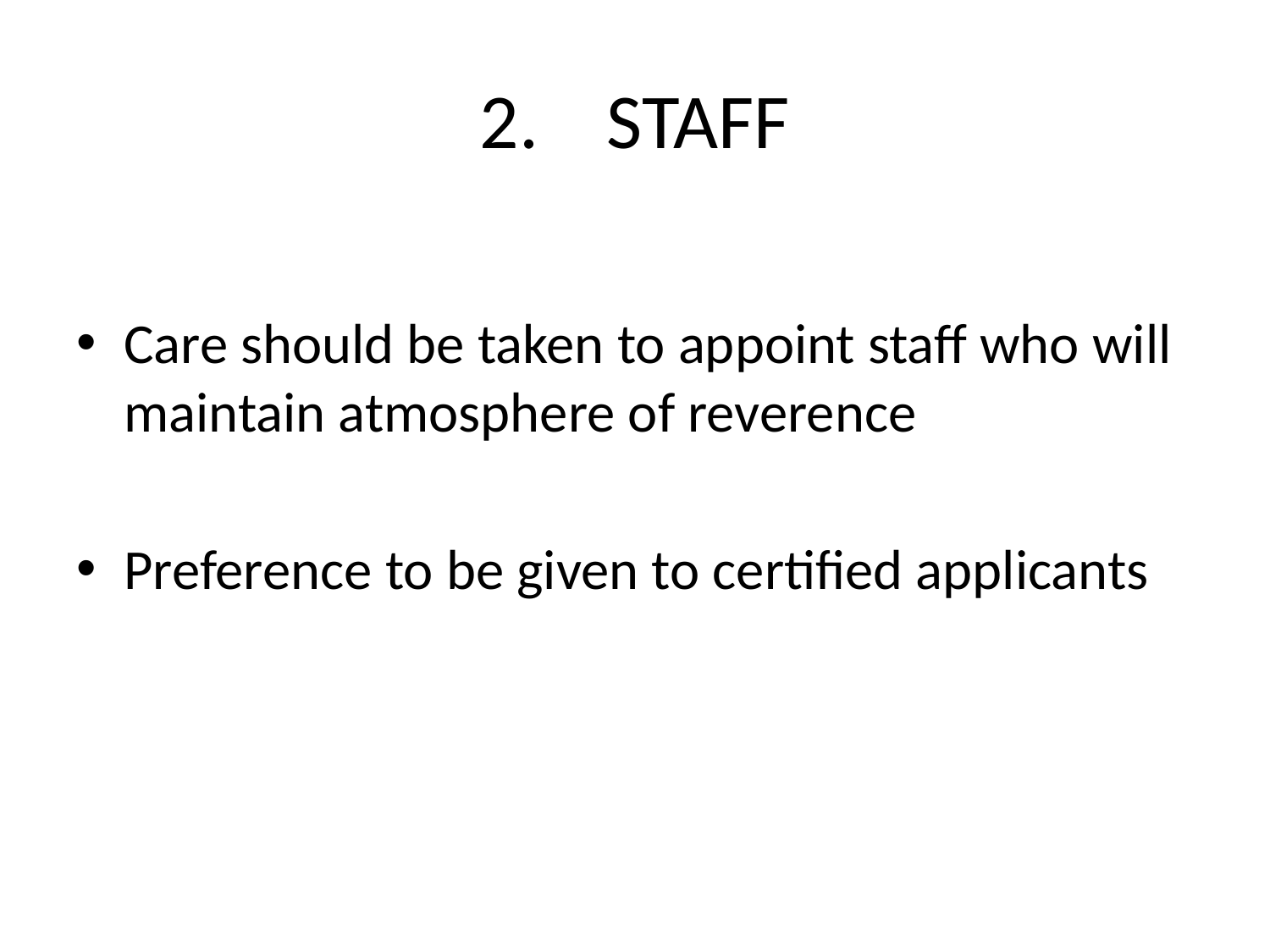

# 2.	STAFF

Care should be taken to appoint staff who will maintain atmosphere of reverence

Preference to be given to certified applicants